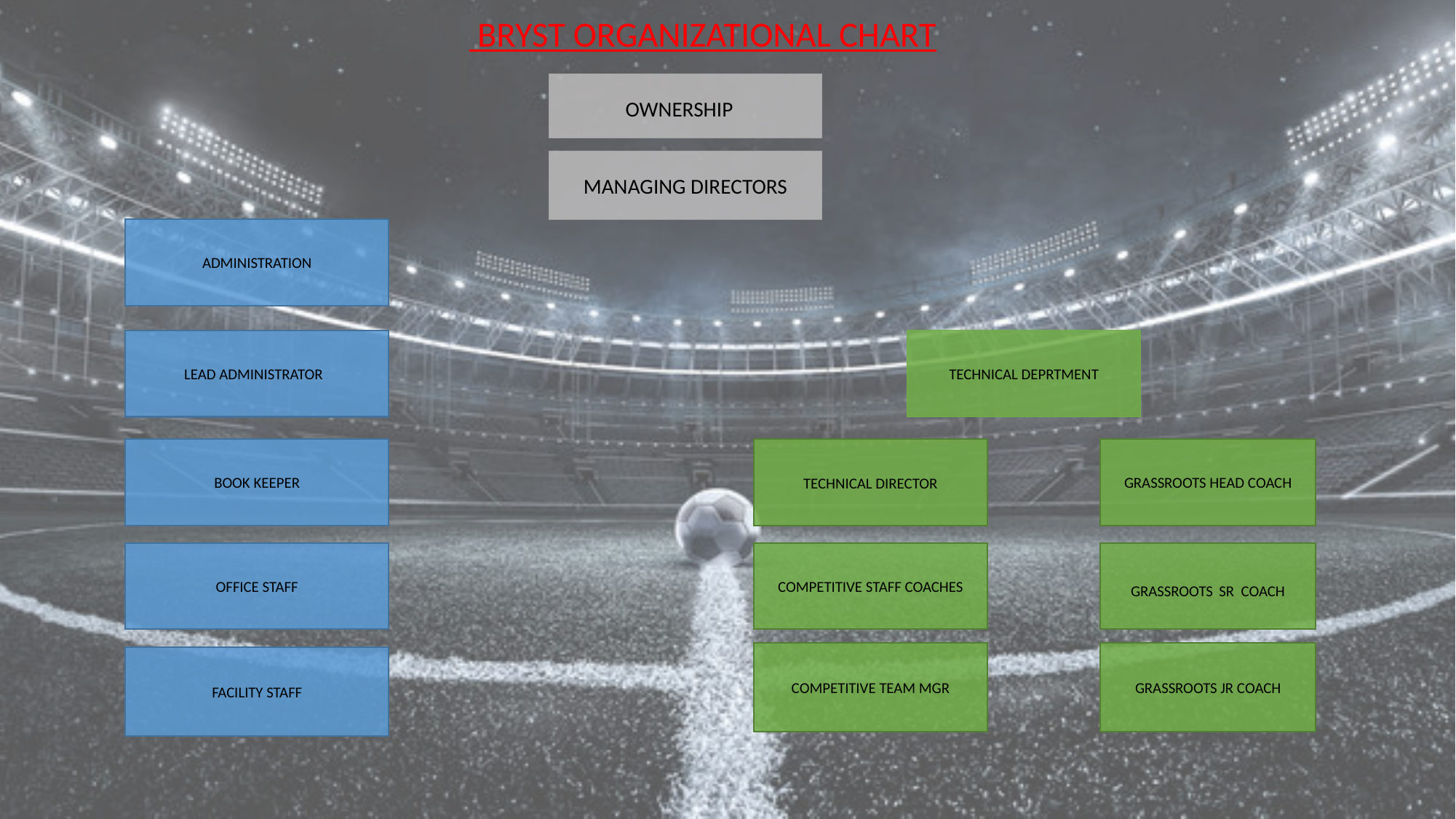

# BRYST ORGANIZATIONAL CHART
OWNERSHIP
MANAGING DIRECTORS

ADMINISTRATION
TECHNICAL DEPRTMENT
LEAD ADMINISTRATOR
GRASSROOTS HEAD COACH
BOOK KEEPER
TECHNICAL DIRECTOR
OFFICE STAFF
COMPETITIVE STAFF COACHES
GRASSROOTS SR  COACH
COMPETITIVE TEAM MGR
GRASSROOTS JR COACH
FACILITY STAFF